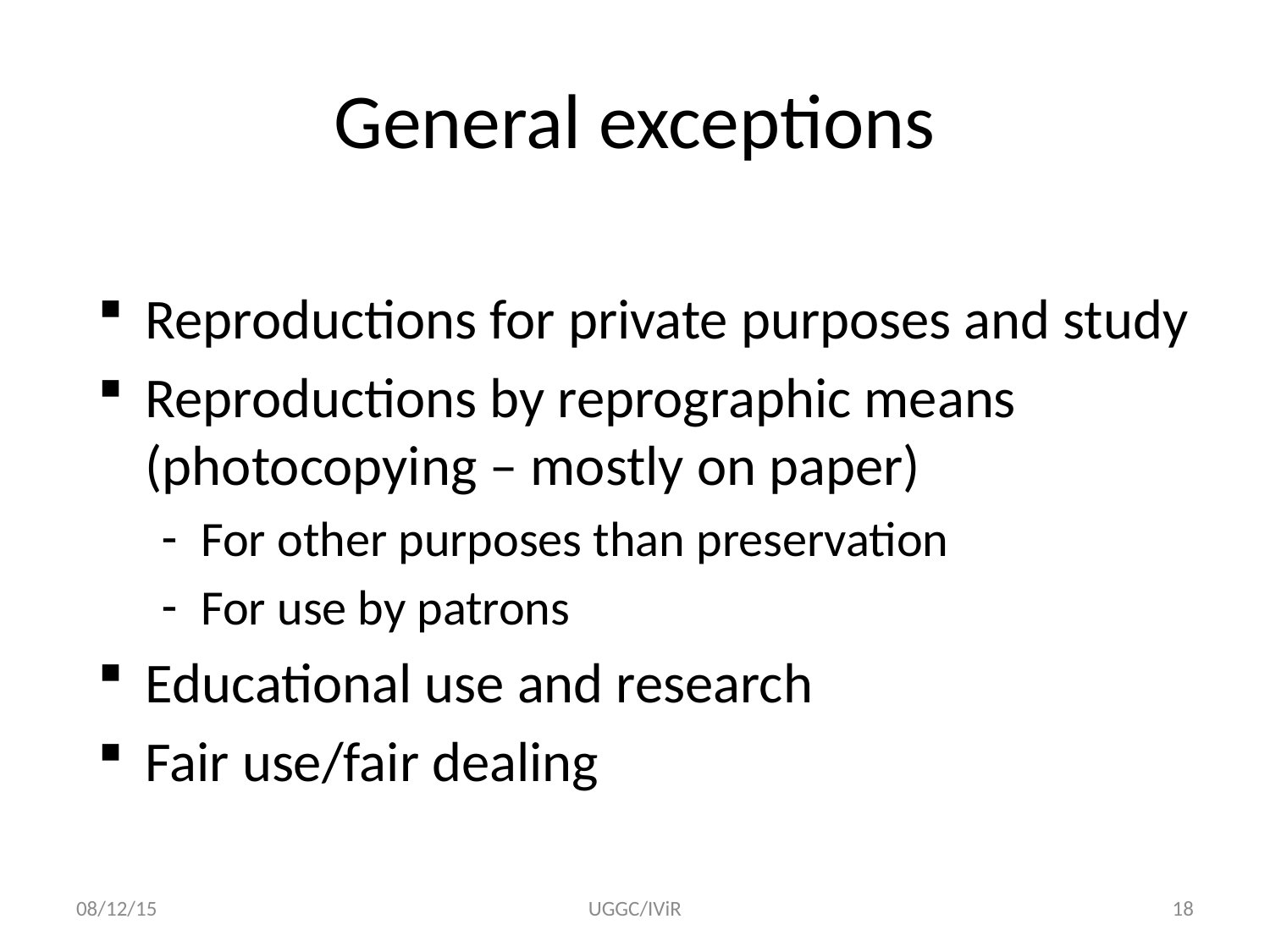

# General exceptions
Reproductions for private purposes and study
Reproductions by reprographic means (photocopying – mostly on paper)
For other purposes than preservation
For use by patrons
Educational use and research
Fair use/fair dealing
08/12/15
UGGC/IViR
18